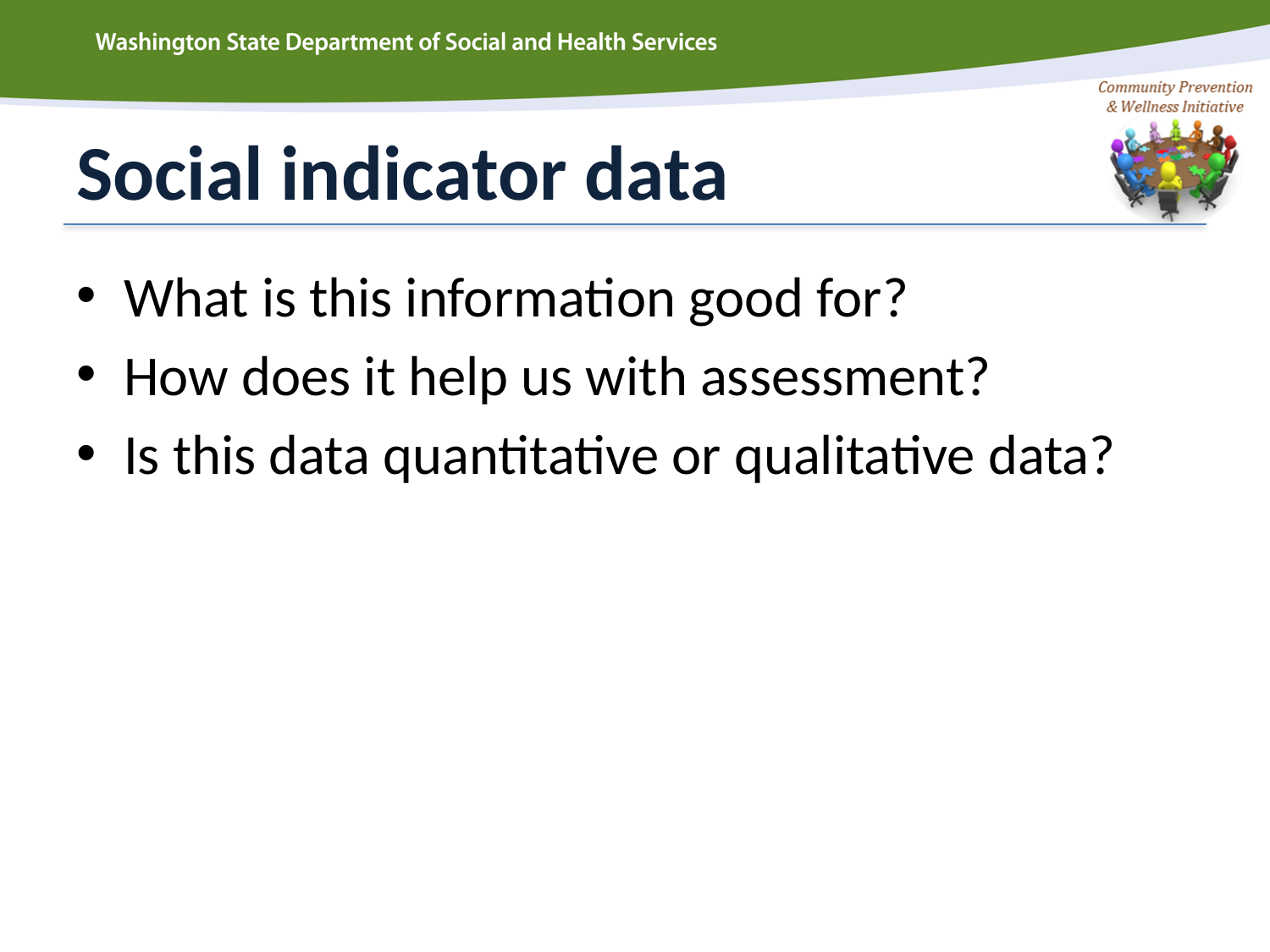

# Social indicator data
What is this information good for?
How does it help us with assessment?
Is this data quantitative or qualitative data?